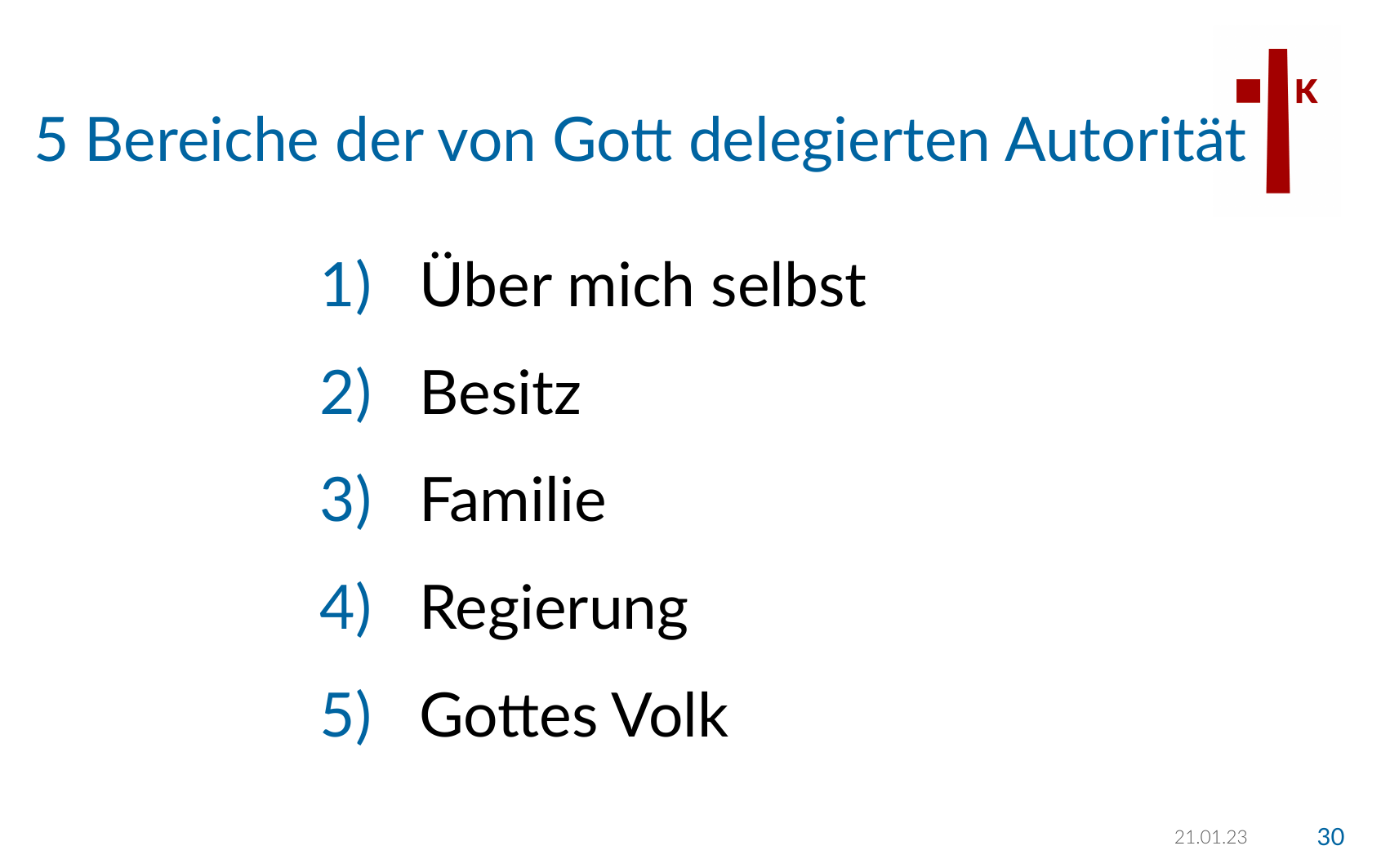

# 5 Bereiche der von Gott delegierten Autorität
Über mich selbst
Besitz
Familie
Regierung
Gottes Volk
21.01.23
30